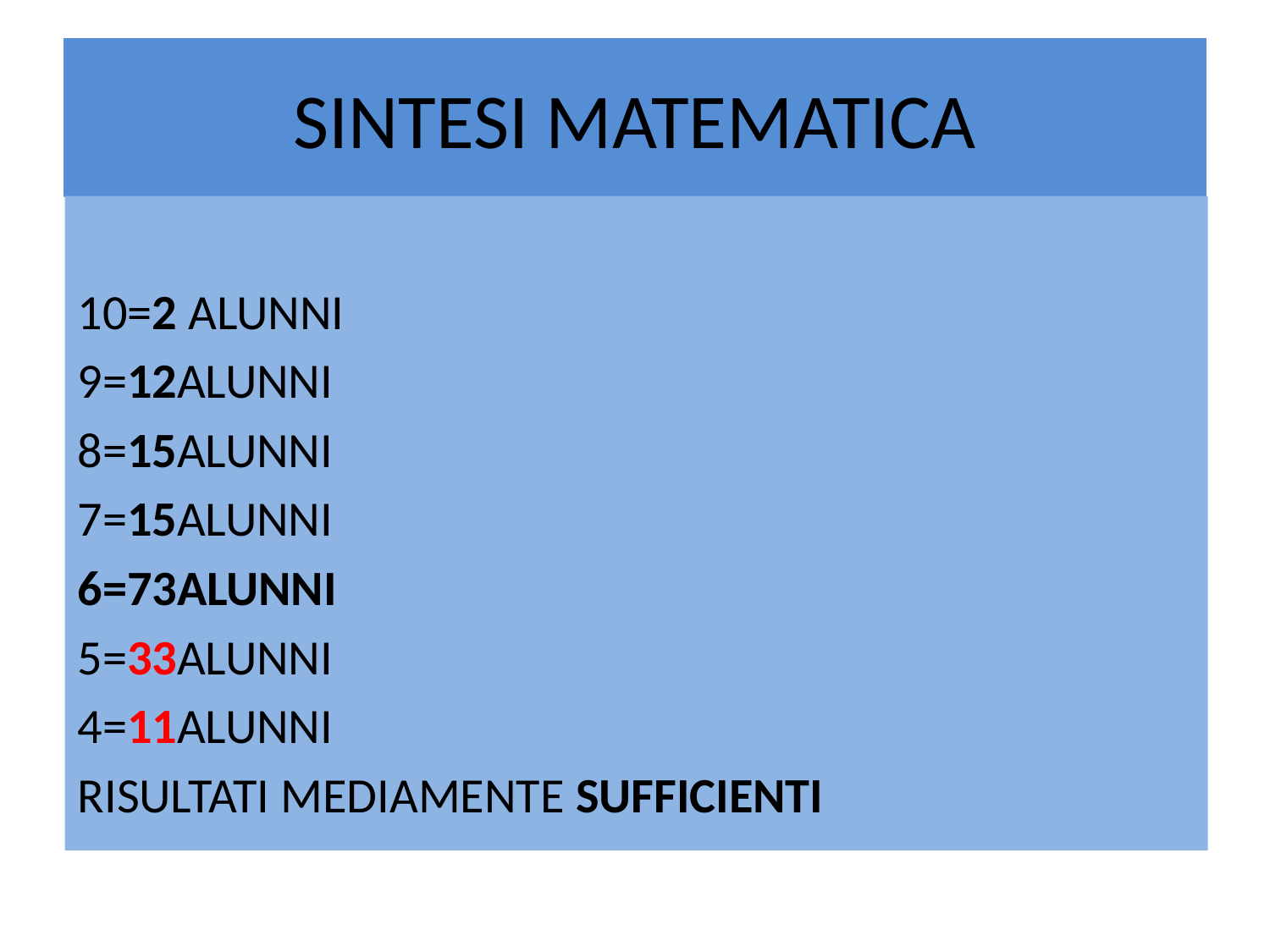

# SINTESI MATEMATICA

10=2 ALUNNI
9=12ALUNNI
8=15ALUNNI
7=15ALUNNI
6=73ALUNNI
5=33ALUNNI
4=11ALUNNI
RISULTATI MEDIAMENTE SUFFICIENTI